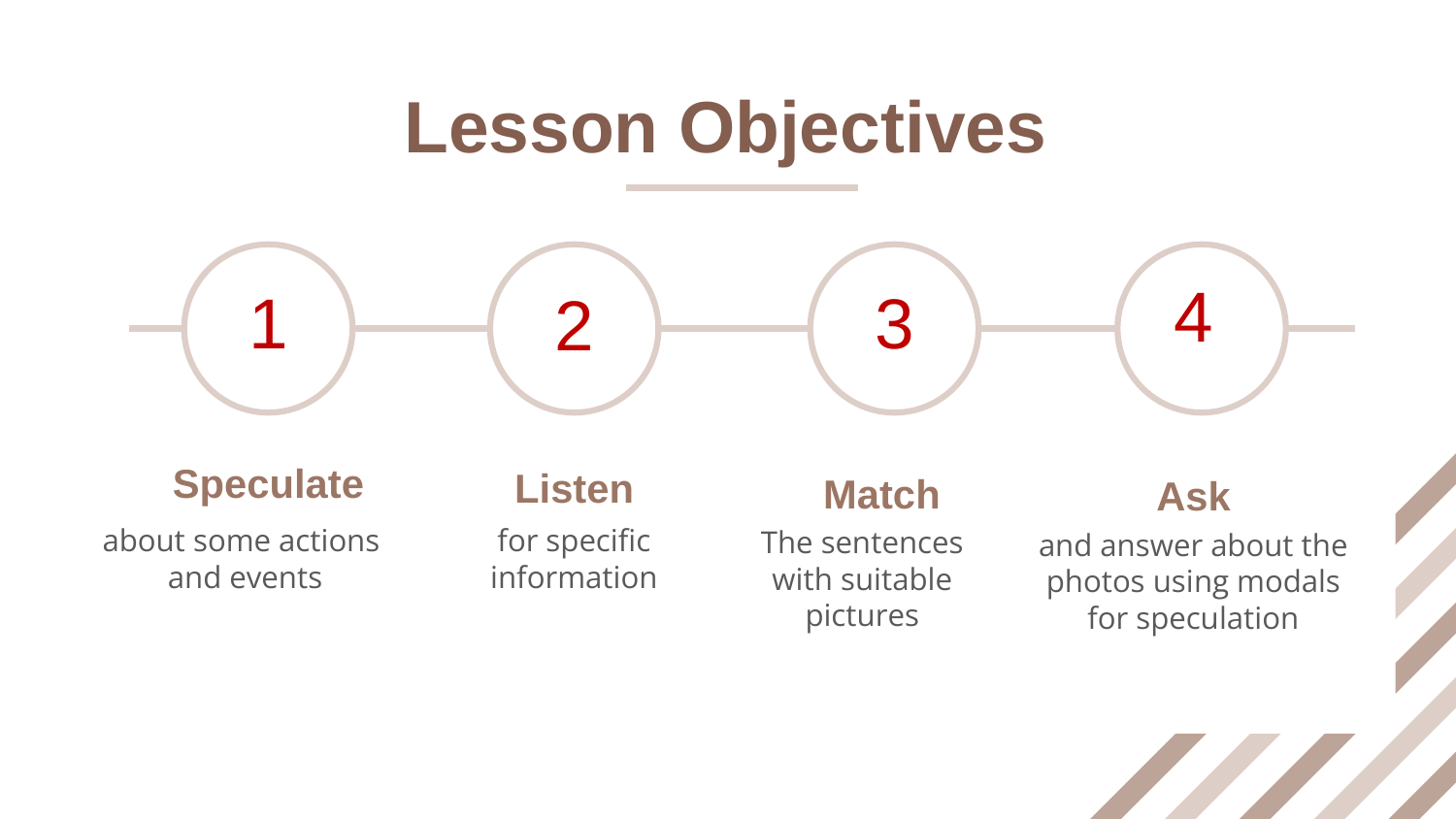

# Lesson Objectives

4
1
3
2
Speculate
Listen
Match
Ask
about some actions  and events
for specific information
The sentences with suitable pictures
and answer about the photos using modals for speculation